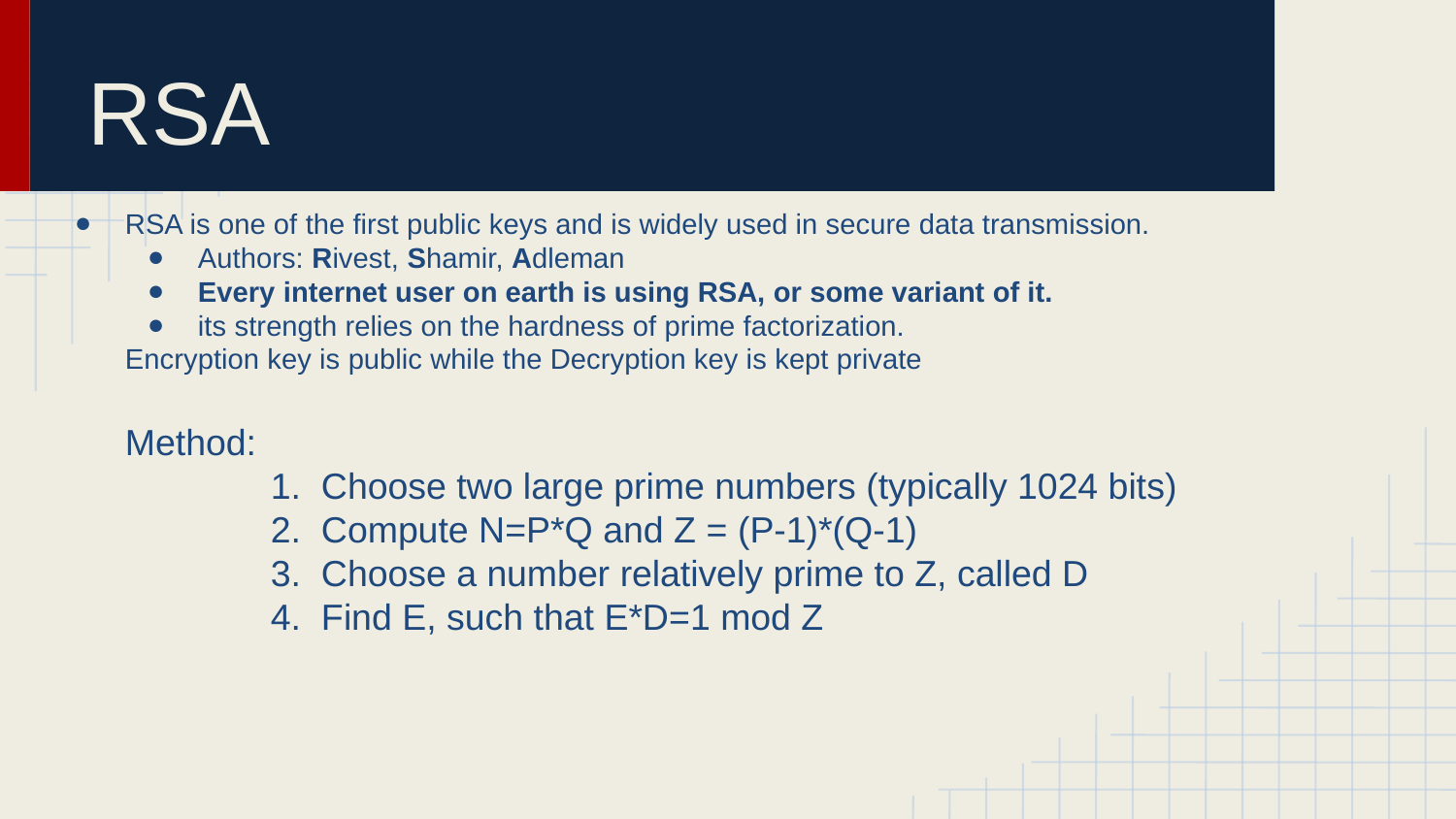

# RSA
RSA is one of the first public keys and is widely used in secure data transmission.
Authors: Rivest, Shamir, Adleman
Every internet user on earth is using RSA, or some variant of it.
its strength relies on the hardness of prime factorization.
Encryption key is public while the Decryption key is kept private

Method:
	1.  Choose two large prime numbers (typically 1024 bits)
	2.  Compute N=P*Q and Z = (P-1)*(Q-1)
	3.  Choose a number relatively prime to Z, called D
	4.  Find E, such that E*D=1 mod Z